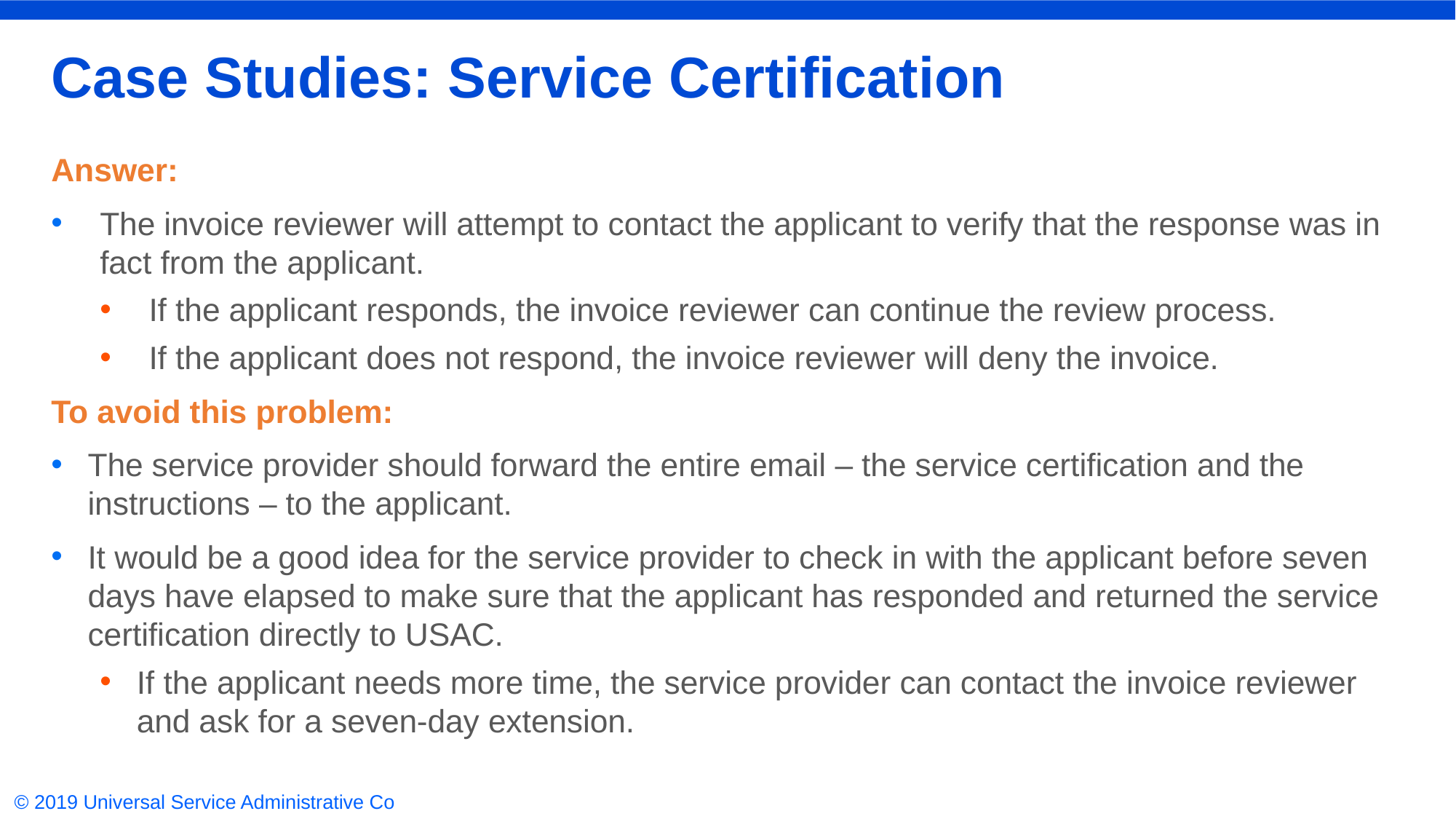

# Case Studies: Service Certification
Answer:
The invoice reviewer will attempt to contact the applicant to verify that the response was in fact from the applicant.
If the applicant responds, the invoice reviewer can continue the review process.
If the applicant does not respond, the invoice reviewer will deny the invoice.
To avoid this problem:
The service provider should forward the entire email – the service certification and the instructions – to the applicant.
It would be a good idea for the service provider to check in with the applicant before seven days have elapsed to make sure that the applicant has responded and returned the service certification directly to USAC.
If the applicant needs more time, the service provider can contact the invoice reviewer and ask for a seven-day extension.

© 2019 Universal Service Administrative Co